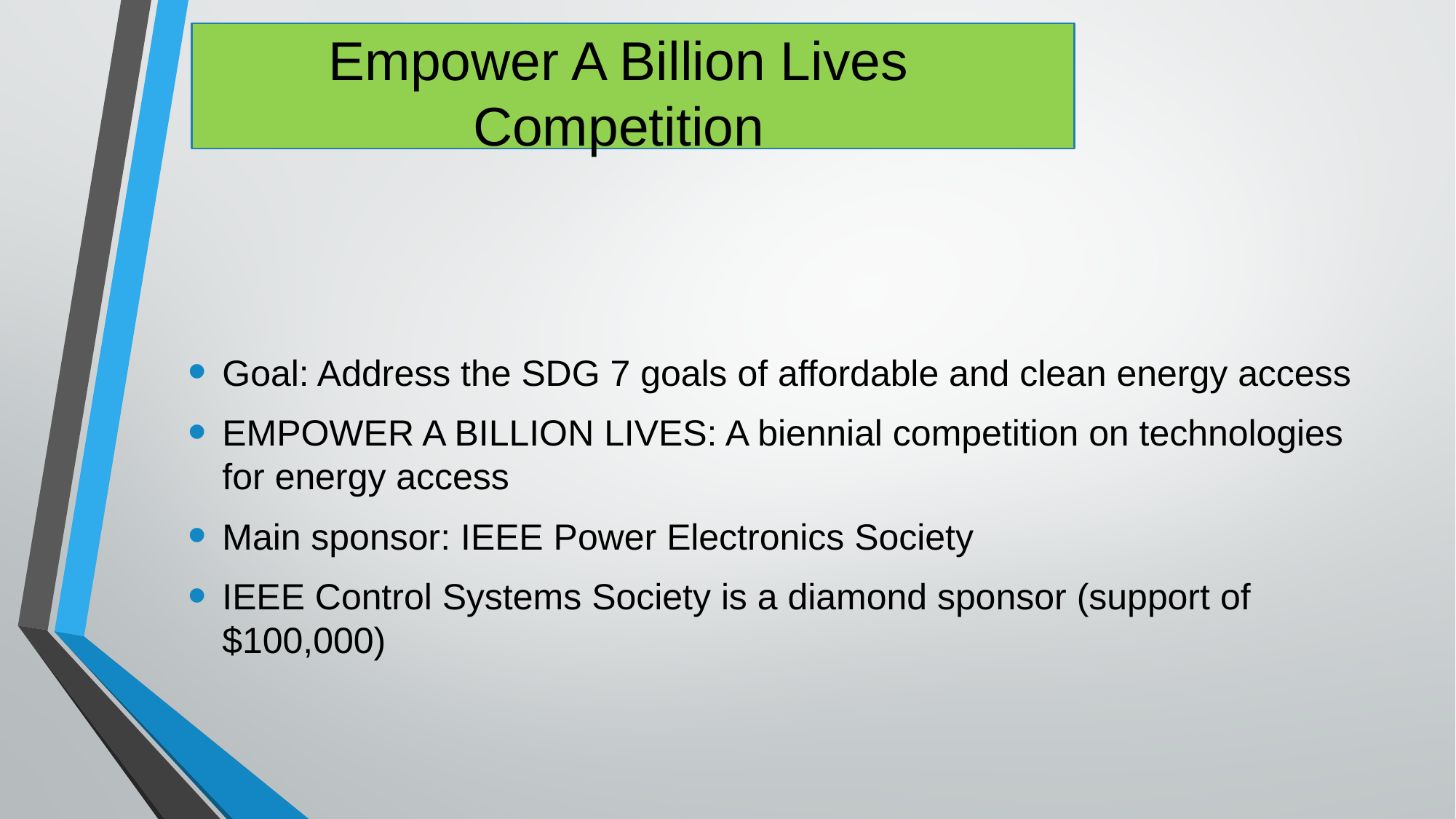

# Empower A Billion Lives Competition

Goal: Address the SDG 7 goals of affordable and clean energy access
EMPOWER A BILLION LIVES: A biennial competition on technologies for energy access
Main sponsor: IEEE Power Electronics Society
IEEE Control Systems Society is a diamond sponsor (support of $100,000)